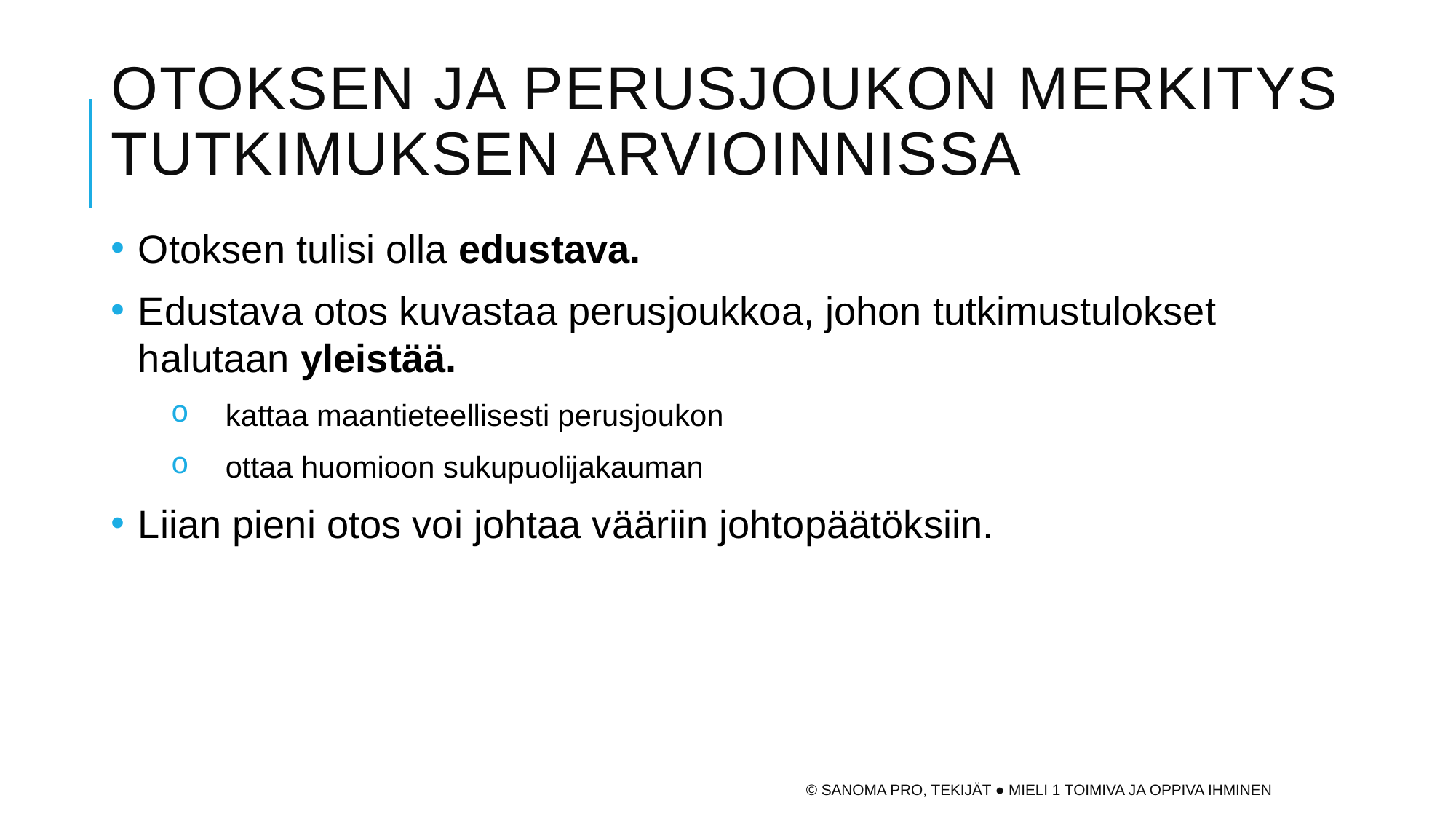

# Otoksen ja perusjoukon merkitys tutkimuksen arvioinnissa
Otoksen tulisi olla edustava.
Edustava otos kuvastaa perusjoukkoa, johon tutkimustulokset halutaan yleistää.
kattaa maantieteellisesti perusjoukon
ottaa huomioon sukupuolijakauman
Liian pieni otos voi johtaa vääriin johtopäätöksiin.
© Sanoma Pro, Tekijät ● Mieli 1 Toimiva ja oppiva ihminen